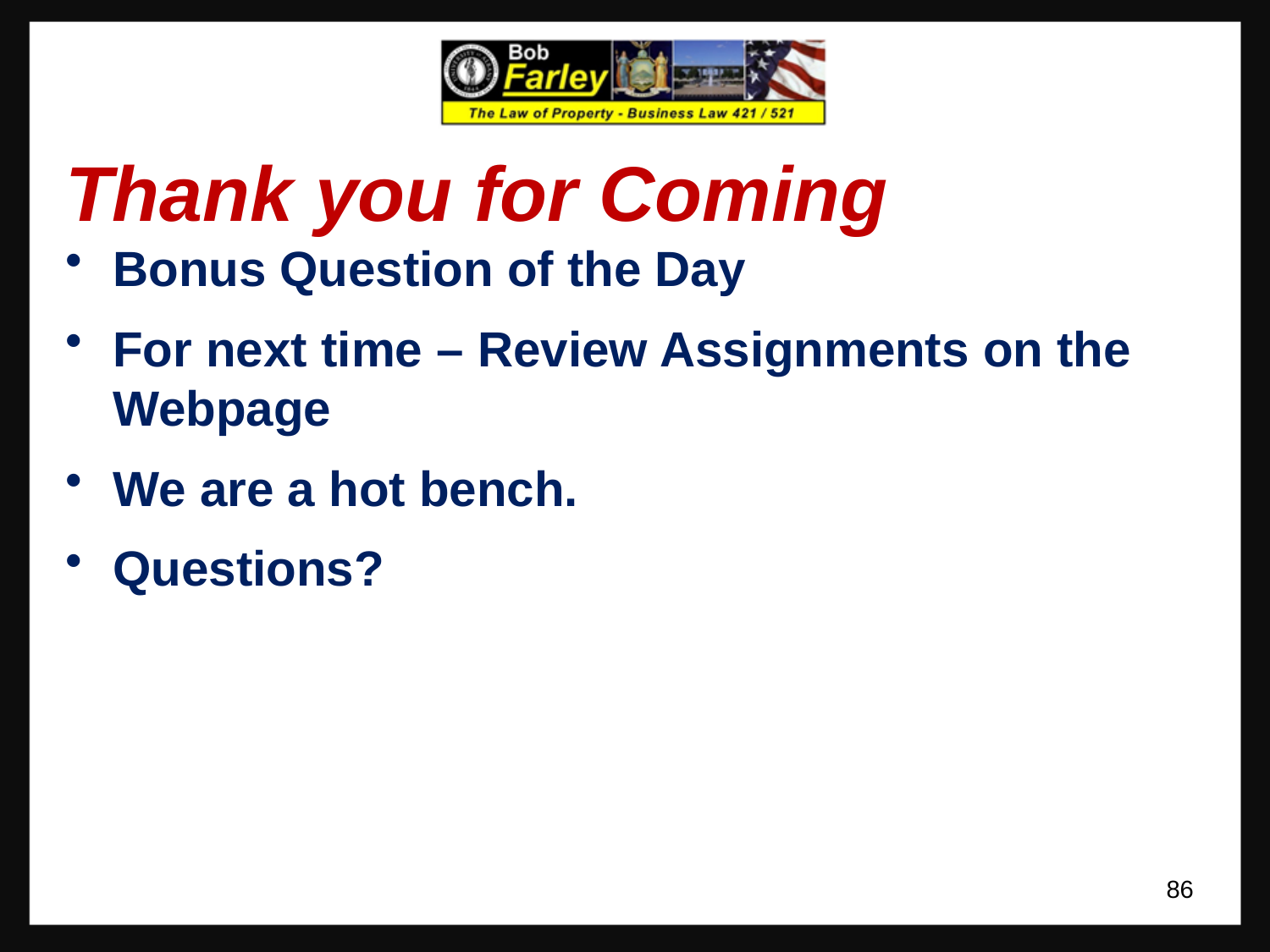

Thank you for Coming
Bonus Question of the Day

For next time – Review Assignments on the Webpage

We are a hot bench.

Questions?

86